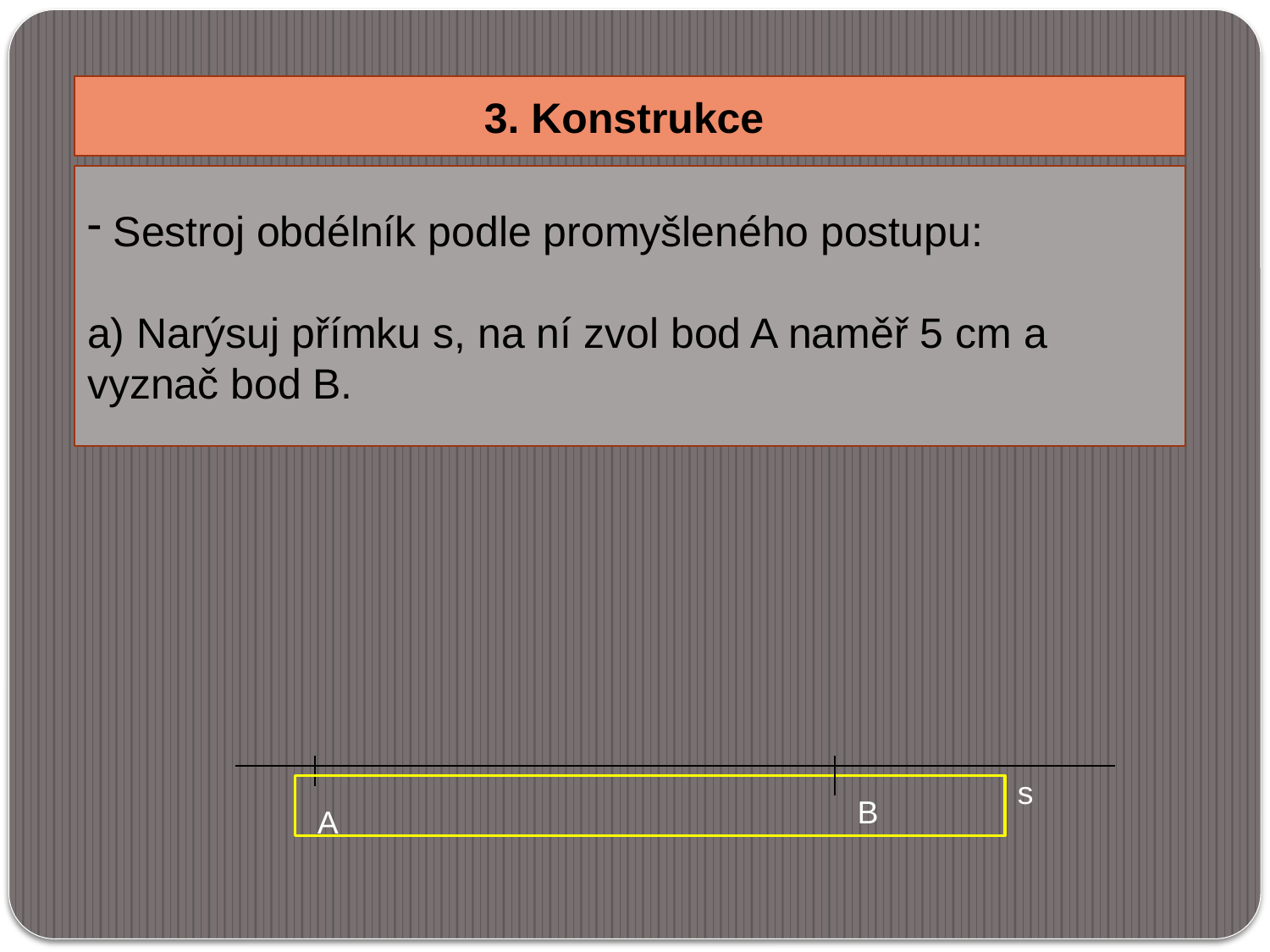

3. Konstrukce
 Sestroj obdélník podle promyšleného postupu:

a) Narýsuj přímku s, na ní zvol bod A naměř 5 cm a vyznač bod B.
s

B
A